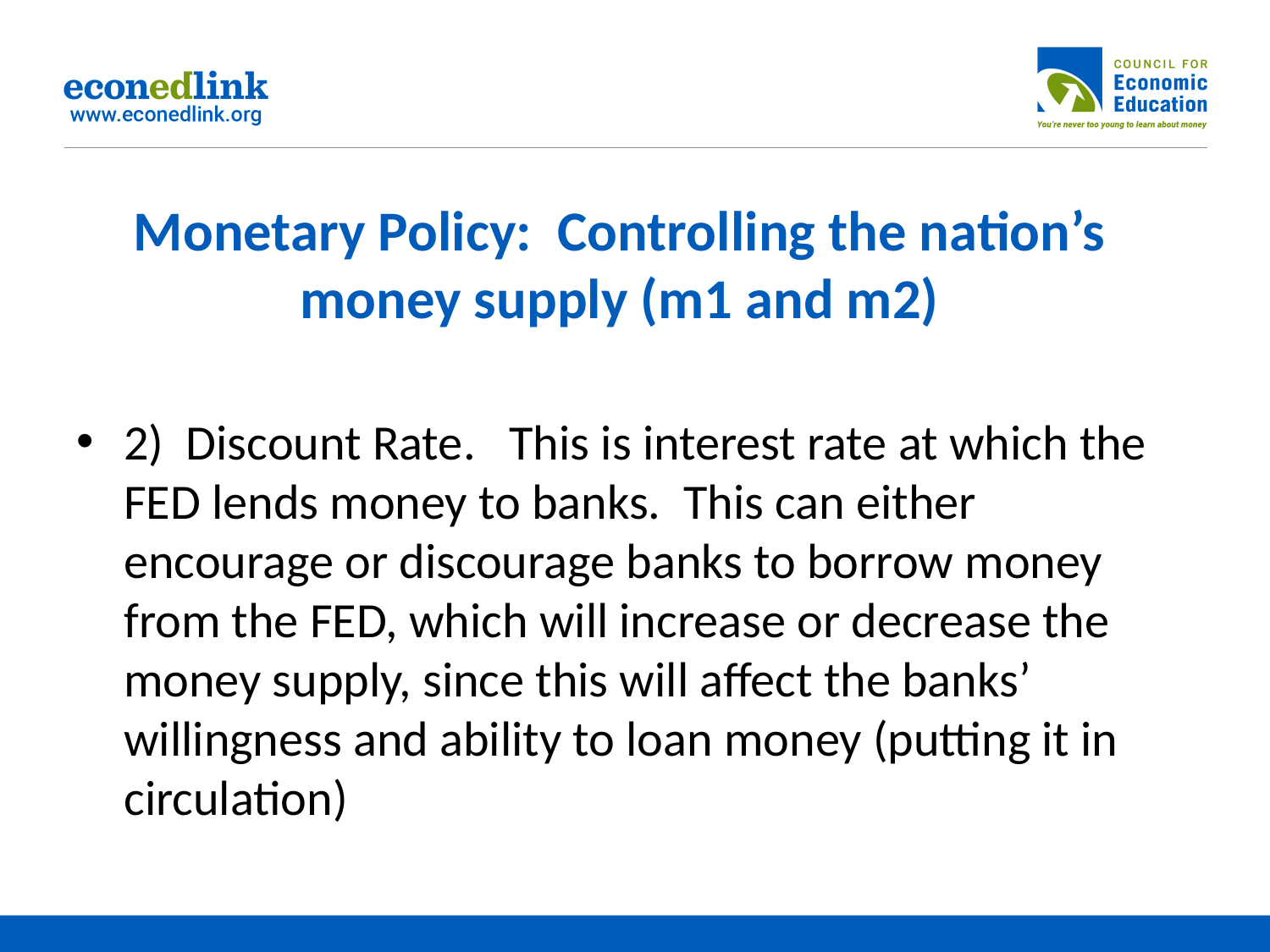

Monetary Policy:  Controlling the nation’s money supply (m1 and m2)
2)  Discount Rate.   This is interest rate at which the FED lends money to banks.  This can either encourage or discourage banks to borrow money from the FED, which will increase or decrease the money supply, since this will affect the banks’ willingness and ability to loan money (putting it in circulation)